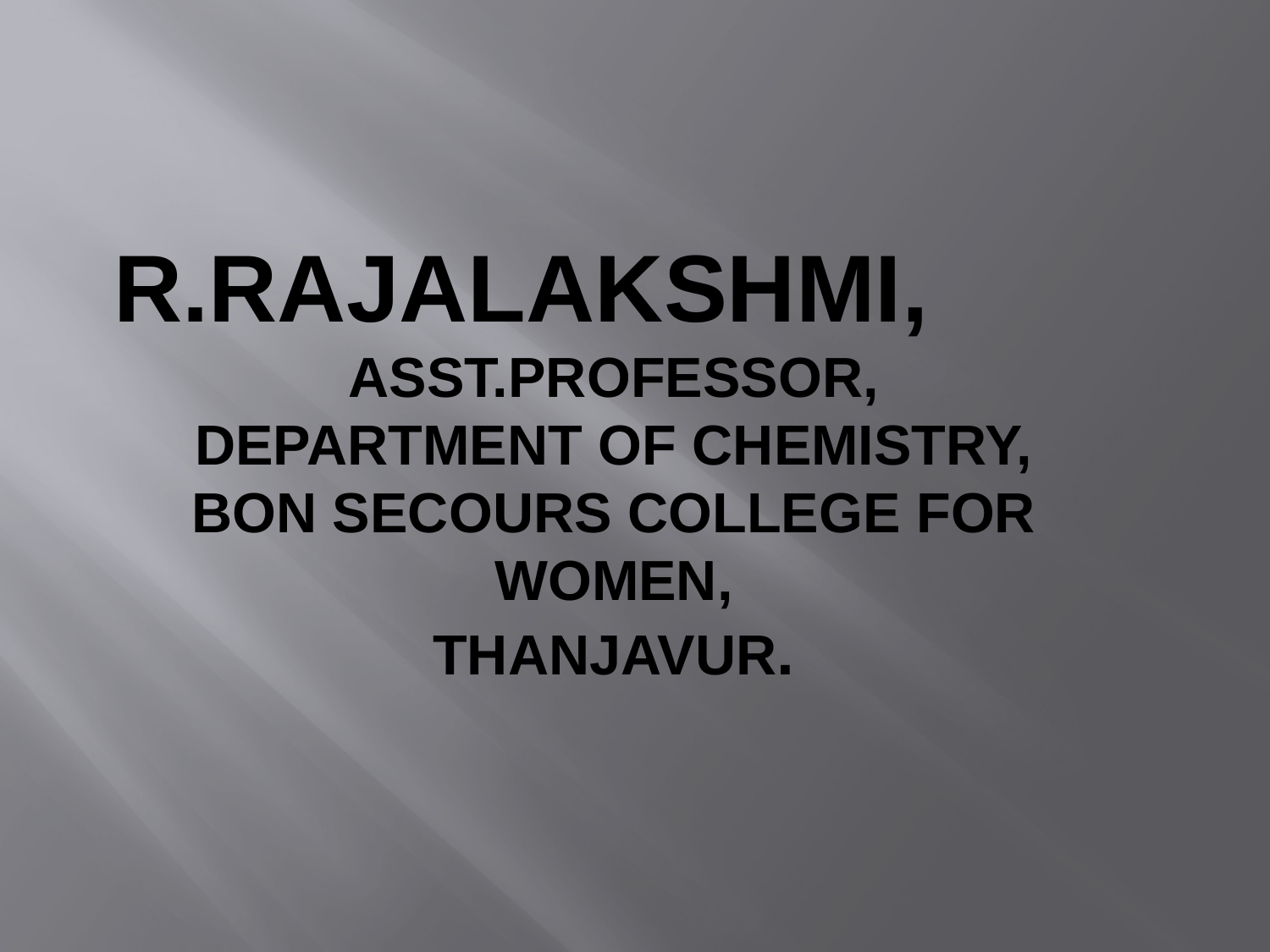

# r.Rajalakshmi, asst.professor, department of chemistry, bon secours college for women, thanjavur.